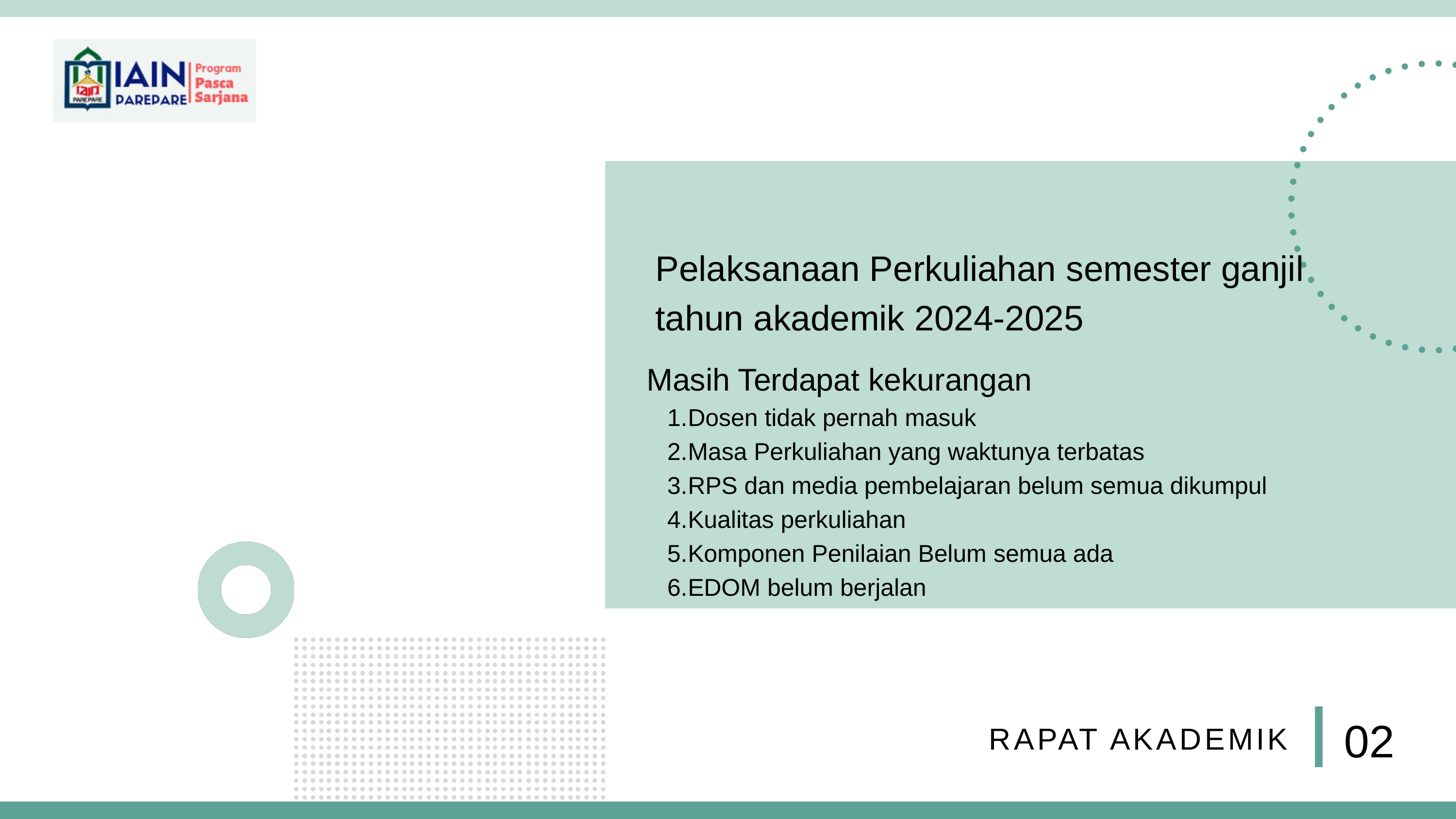

Pelaksanaan Perkuliahan semester ganjil
tahun akademik 2024-2025
Masih Terdapat kekurangan
Dosen tidak pernah masuk
Masa Perkuliahan yang waktunya terbatas
RPS dan media pembelajaran belum semua dikumpul
Kualitas perkuliahan
Komponen Penilaian Belum semua ada
EDOM belum berjalan

02

RAPAT AKADEMIK